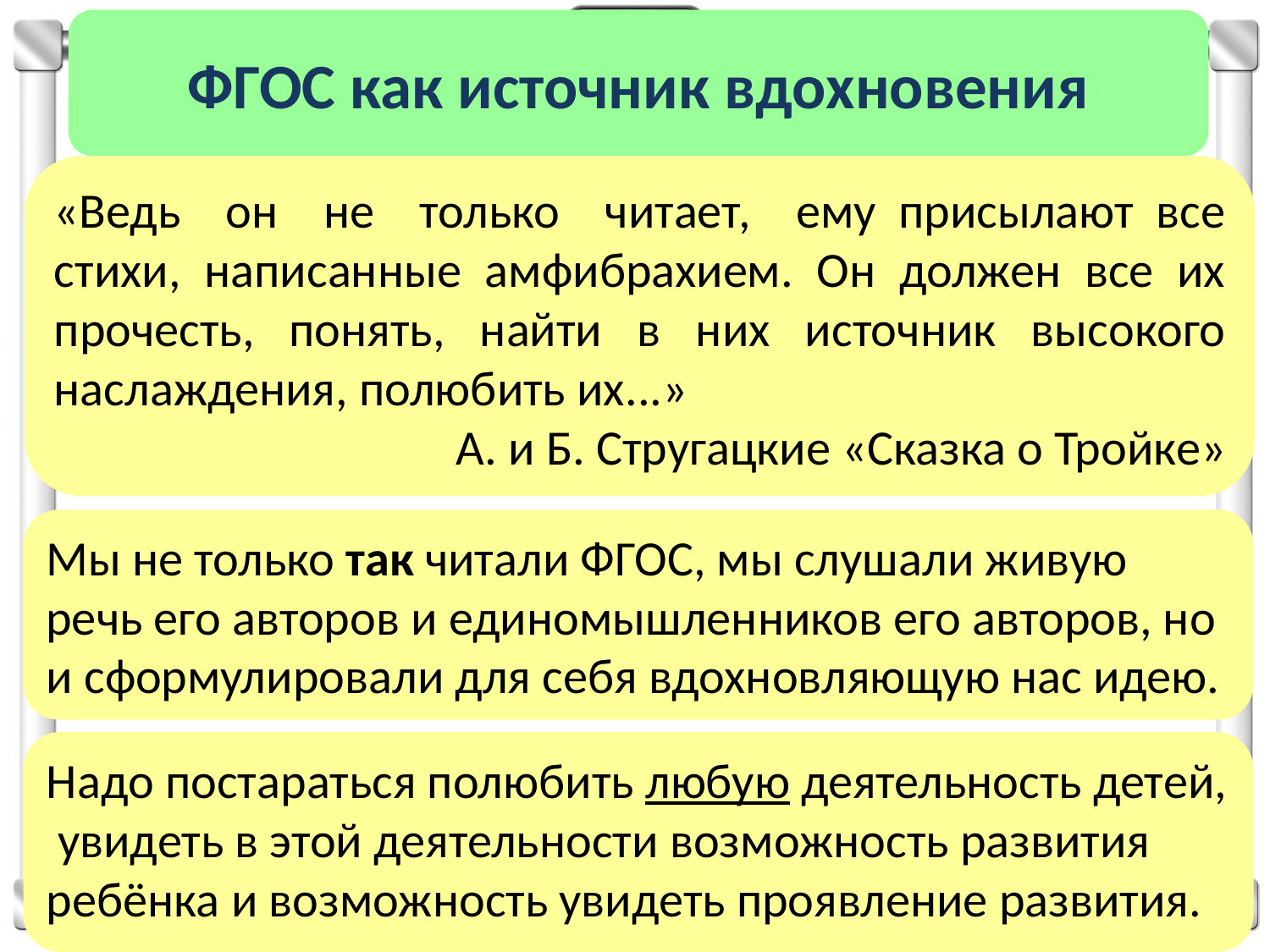

ФГОС как источник вдохновения
«Ведь  он  не  только  читает,  ему присылают все стихи, написанные амфибрахием. Он должен все их прочесть, понять, найти в них источник высокого наслаждения, полюбить их...»
А. и Б. Стругацкие «Сказка о Тройке»
Мы не только так читали ФГОС, мы слушали живую речь его авторов и единомышленников его авторов, но и сформулировали для себя вдохновляющую нас идею.
Надо постараться полюбить любую деятельность детей,  увидеть в этой деятельности возможность развития ребёнка и возможность увидеть проявление развития.